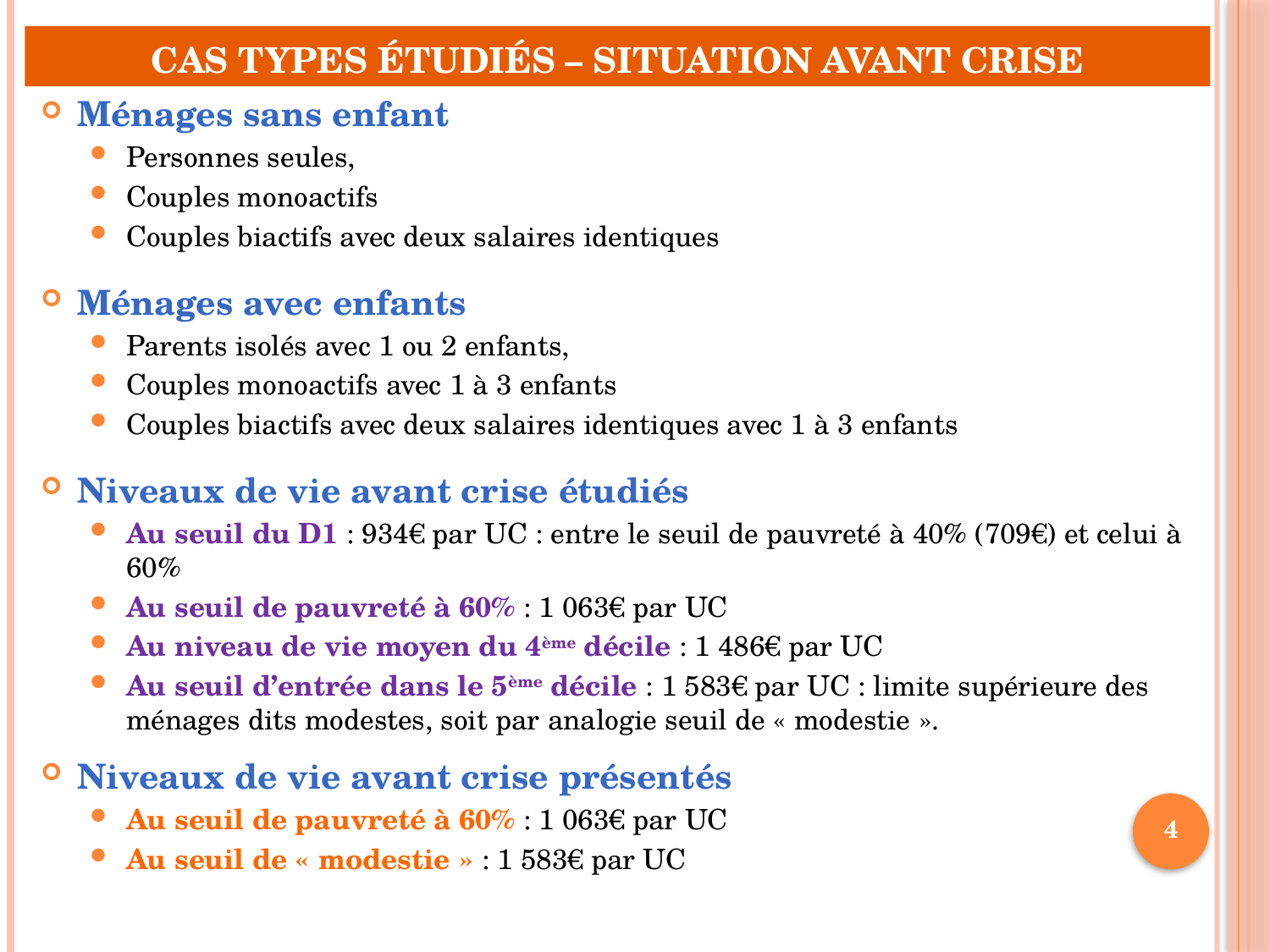

# Cas types étudiés – situation avant crise
Ménages sans enfant
Personnes seules,
Couples monoactifs
Couples biactifs avec deux salaires identiques
Ménages avec enfants
Parents isolés avec 1 ou 2 enfants,
Couples monoactifs avec 1 à 3 enfants
Couples biactifs avec deux salaires identiques avec 1 à 3 enfants
Niveaux de vie avant crise étudiés
Au seuil du D1 : 934€ par UC : entre le seuil de pauvreté à 40% (709€) et celui à 60%
Au seuil de pauvreté à 60% : 1 063€ par UC
Au niveau de vie moyen du 4ème décile : 1 486€ par UC
Au seuil d’entrée dans le 5ème décile : 1 583€ par UC : limite supérieure des ménages dits modestes, soit par analogie seuil de « modestie ».
Niveaux de vie avant crise présentés
Au seuil de pauvreté à 60% : 1 063€ par UC
Au seuil de « modestie » : 1 583€ par UC

4